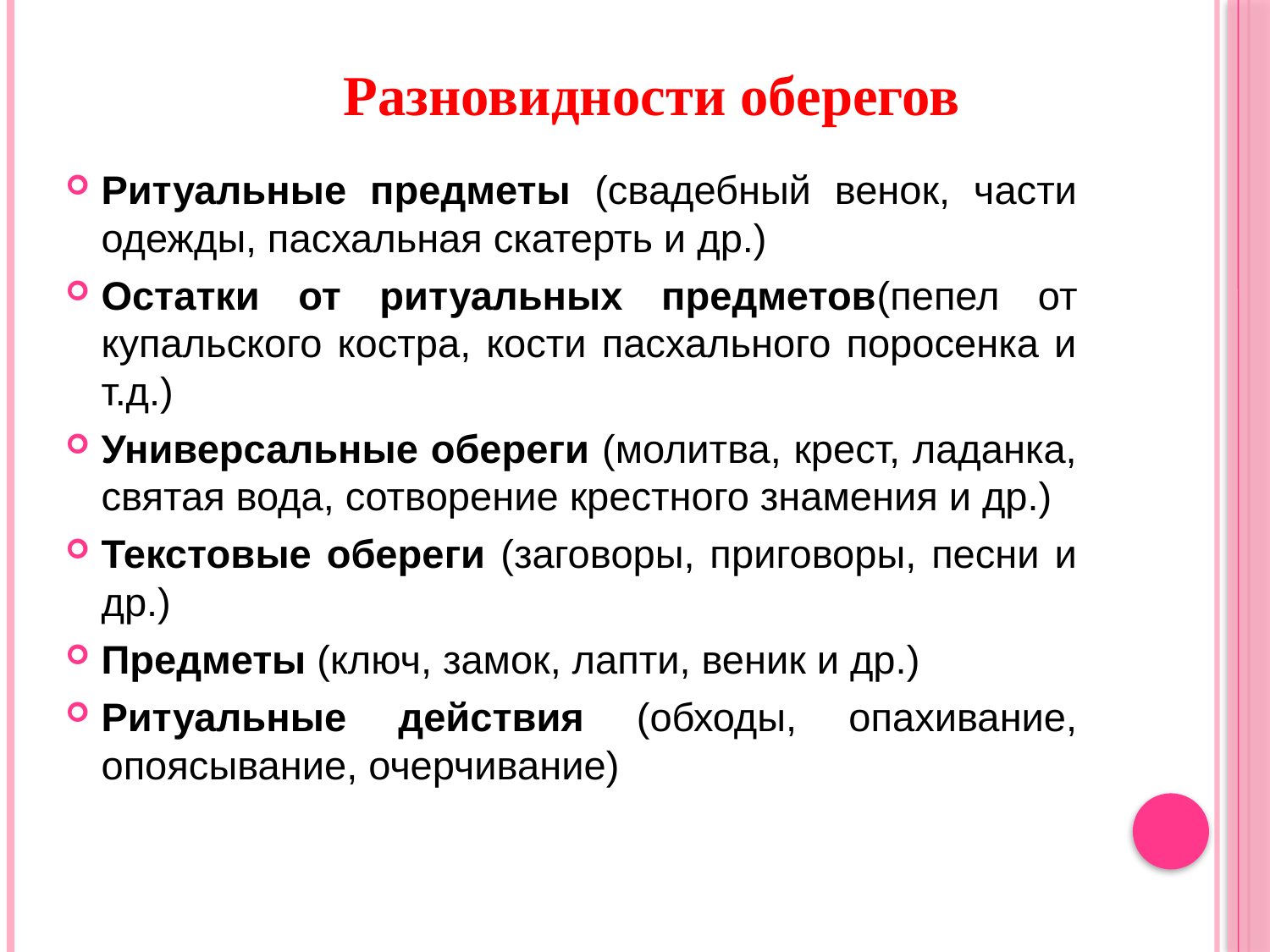

Разновидности оберегов
Ритуальные предметы (свадебный венок, части одежды, пасхальная скатерть и др.)
Остатки от ритуальных предметов(пепел от купальского костра, кости пасхального поросенка и т.д.)
Универсальные обереги (молитва, крест, ладанка, святая вода, сотворение крестного знамения и др.)
Текстовые обереги (заговоры, приговоры, песни и др.)
Предметы (ключ, замок, лапти, веник и др.)
Ритуальные действия (обходы, опахивание, опоясывание, очерчивание)